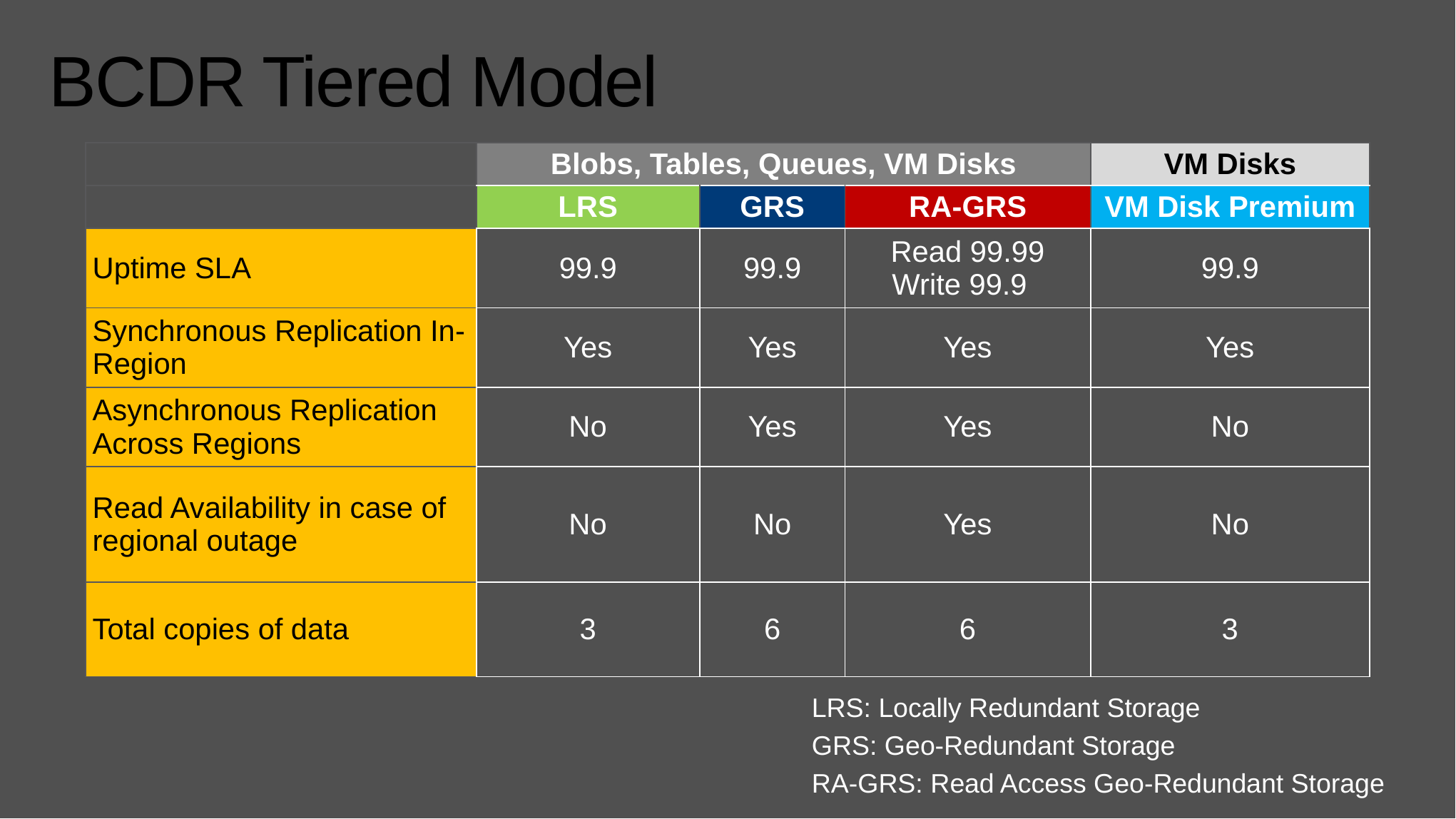

# BCDR Tiered Model
|  | Blobs, Tables, Queues, VM Disks |  |  | VM Disks |
| --- | --- | --- | --- | --- |
|  | LRS | GRS | RA-GRS | VM Disk Premium |
| Uptime SLA | 99.9 | 99.9 | Read 99.99 Write 99.9 | 99.9 |
| Synchronous Replication In-Region | Yes | Yes | Yes | Yes |
| Asynchronous Replication Across Regions | No | Yes | Yes | No |
| Read Availability in case of regional outage | No | No | Yes | No |
| Total copies of data | 3 | 6 | 6 | 3 |
LRS: Locally Redundant Storage
GRS: Geo-Redundant Storage
RA-GRS: Read Access Geo-Redundant Storage